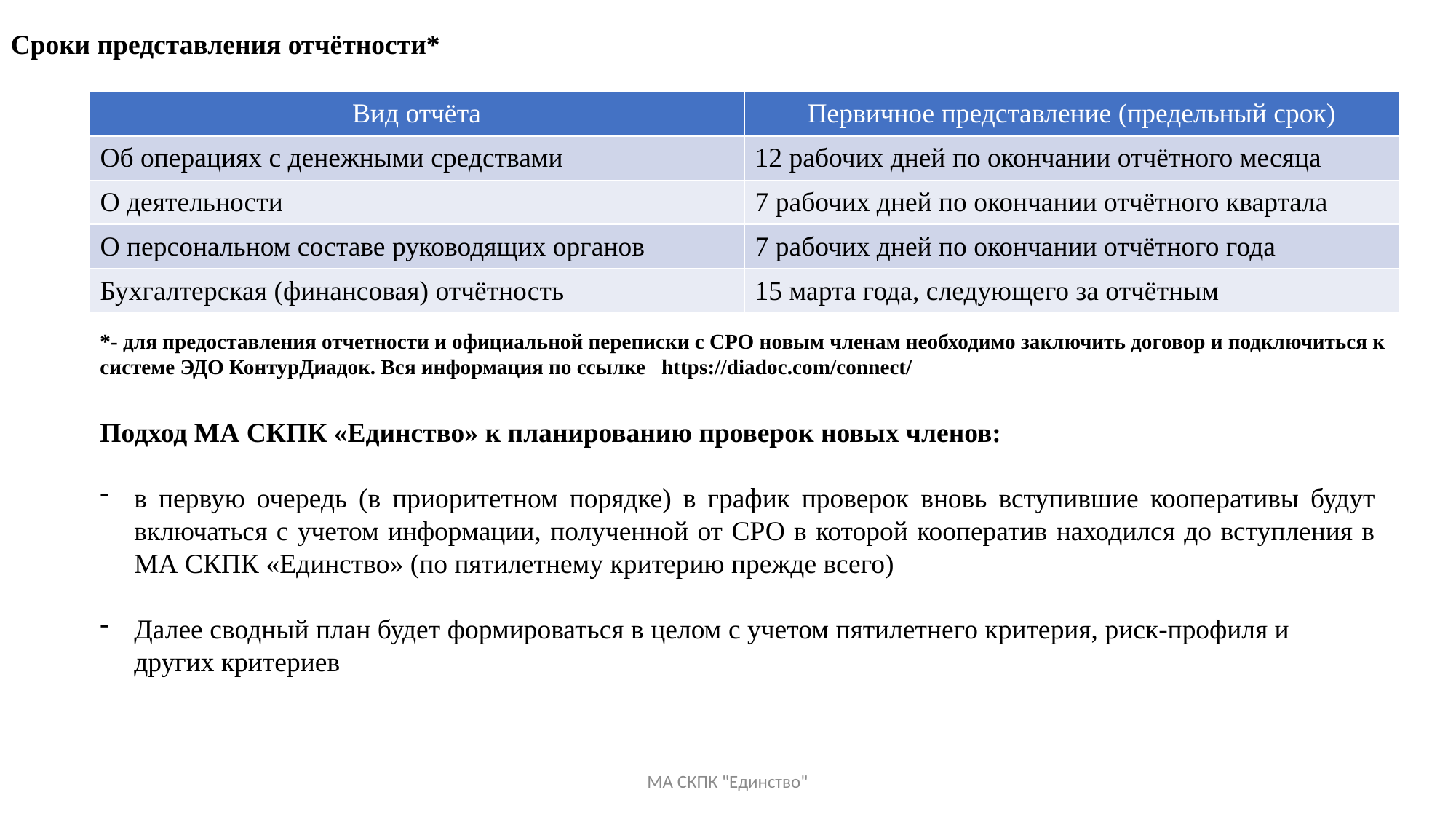

Сроки представления отчётности*
| Вид отчёта | Первичное представление (предельный срок) |
| --- | --- |
| Об операциях с денежными средствами | 12 рабочих дней по окончании отчётного месяца |
| О деятельности | 7 рабочих дней по окончании отчётного квартала |
| О персональном составе руководящих органов | 7 рабочих дней по окончании отчётного года |
| Бухгалтерская (финансовая) отчётность | 15 марта года, следующего за отчётным |
*- для предоставления отчетности и официальной переписки с СРО новым членам необходимо заключить договор и подключиться к системе ЭДО КонтурДиадок. Вся информация по ссылке   https://diadoc.com/connect/
Подход МА СКПК «Единство» к планированию проверок новых членов:

в первую очередь (в приоритетном порядке) в график проверок вновь вступившие кооперативы будут включаться с учетом информации, полученной от СРО в которой кооператив находился до вступления в МА СКПК «Единство» (по пятилетнему критерию прежде всего)

Далее сводный план будет формироваться в целом с учетом пятилетнего критерия, риск-профиля и других критериев

МА СКПК "Единство"